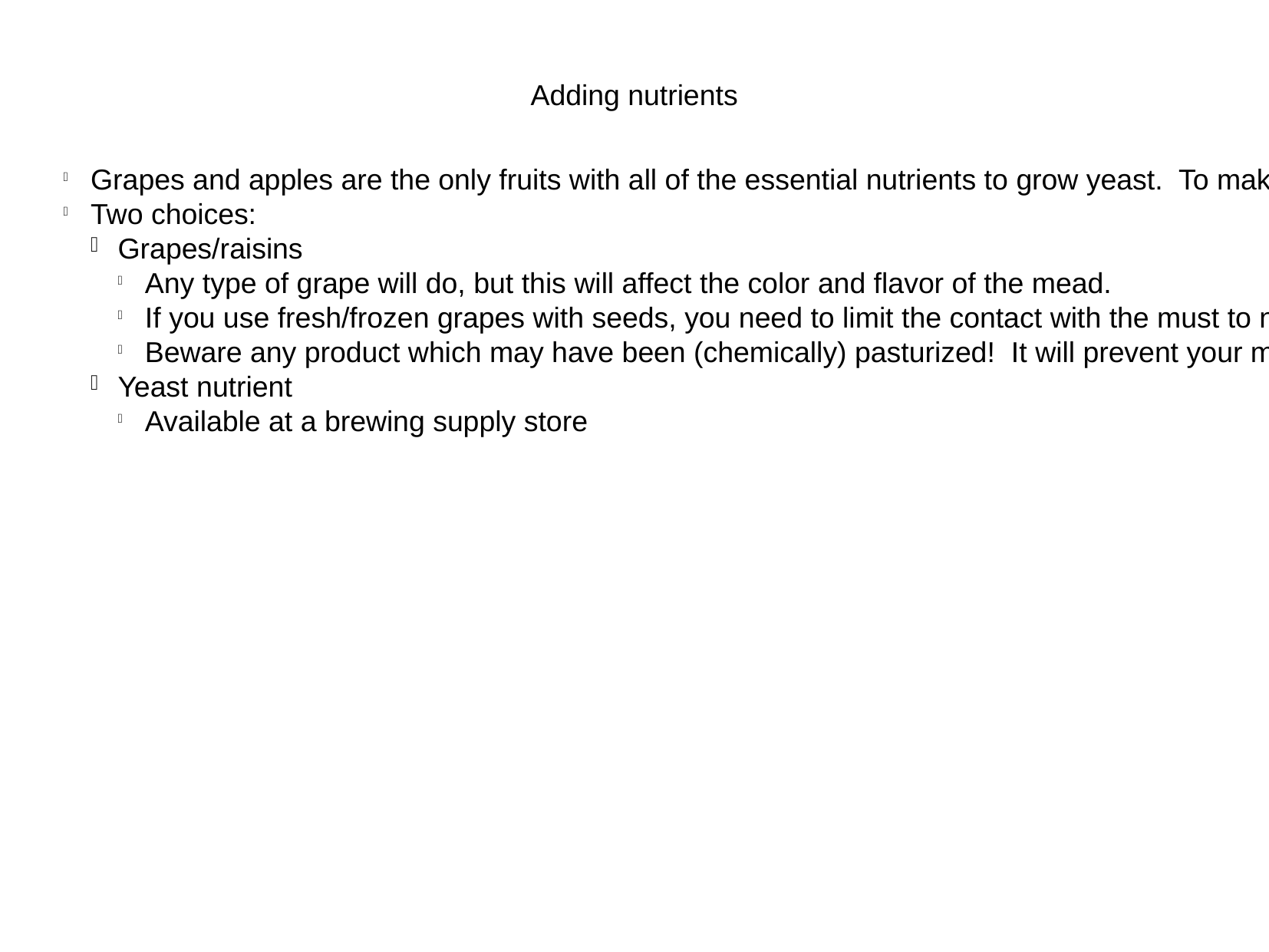

Adding nutrients
Grapes and apples are the only fruits with all of the essential nutrients to grow yeast.  To make mead, you need to add something that will give the yeast nutrients or else your mead will ferment v e r y   s l o w l y.
Two choices:
Grapes/raisins
Any type of grape will do, but this will affect the color and flavor of the mead.
If you use fresh/frozen grapes with seeds, you need to limit the contact with the must to no more than 2 weeks.
Beware any product which may have been (chemically) pasturized!  It will prevent your must from fermenting!
Yeast nutrient
Available at a brewing supply store